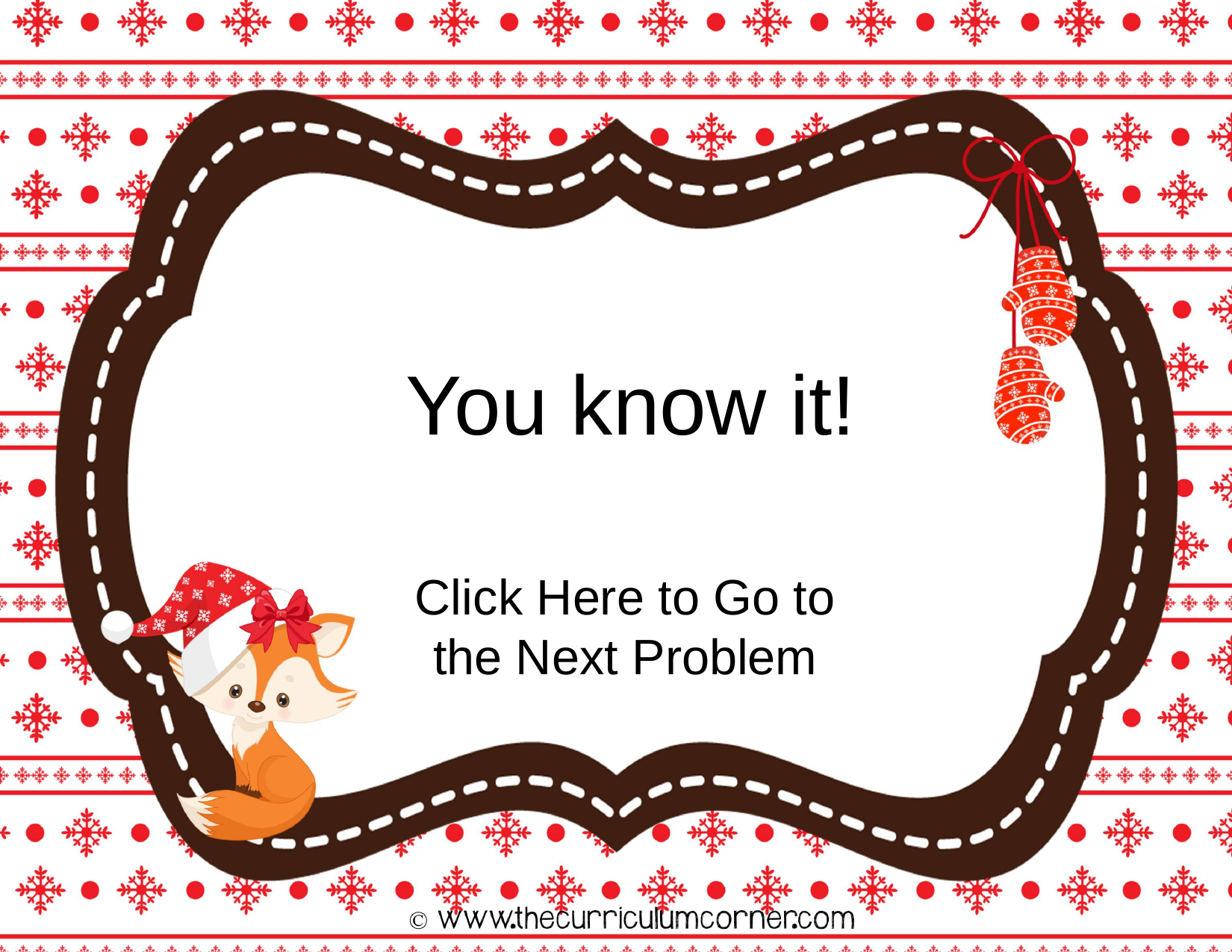

You know it!
Click Here to Go to the Next Problem